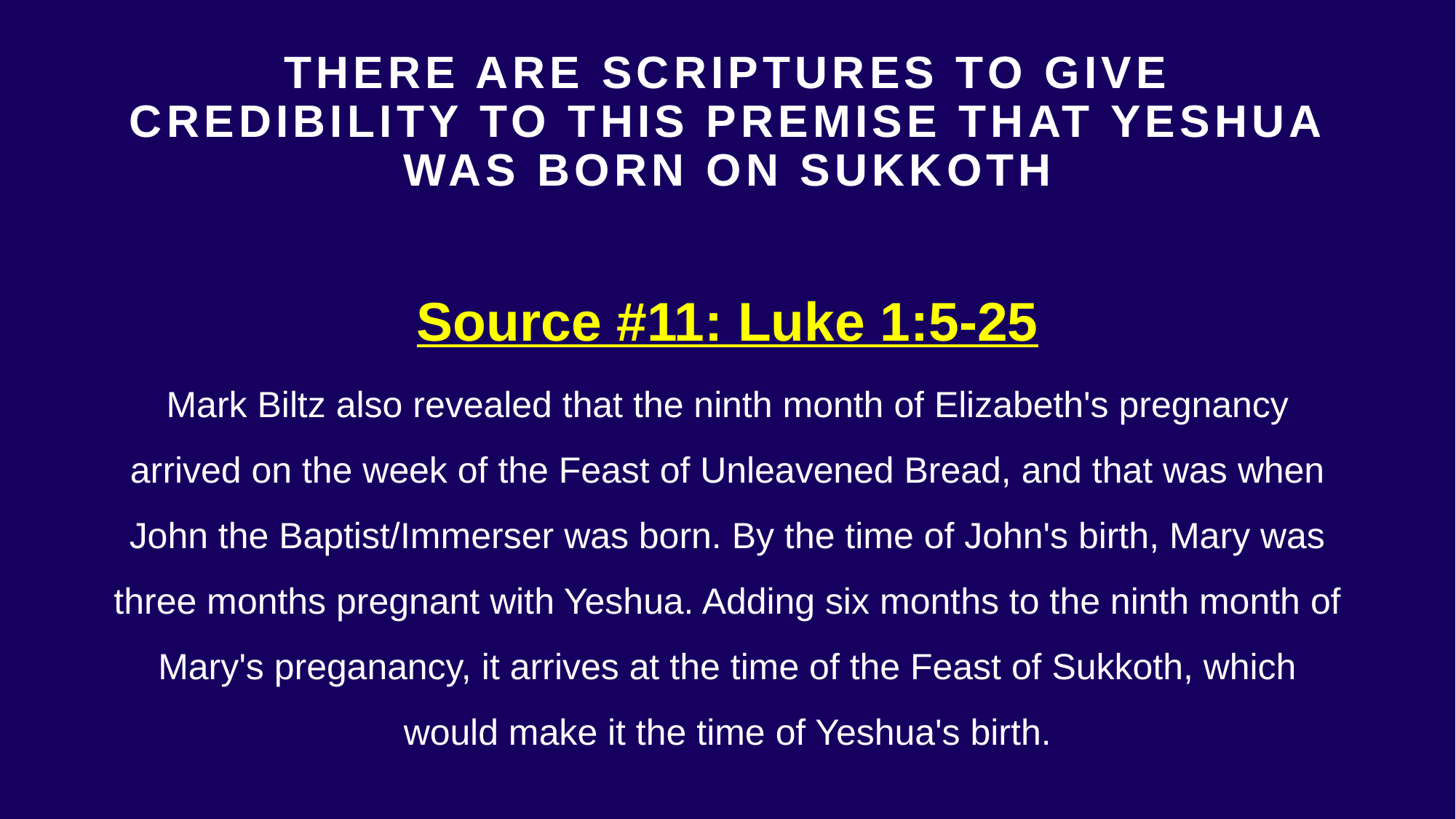

# THERE ARE SCRIPTURES TO GIVE Credibility TO THIS PREMISE that yeshua was born on sukkoth
Source #11: Luke 1:5-25
Mark Biltz also revealed that the ninth month of Elizabeth's pregnancy arrived on the week of the Feast of Unleavened Bread, and that was when John the Baptist/Immerser was born. By the time of John's birth, Mary was three months pregnant with Yeshua. Adding six months to the ninth month of Mary's preganancy, it arrives at the time of the Feast of Sukkoth, which would make it the time of Yeshua's birth.